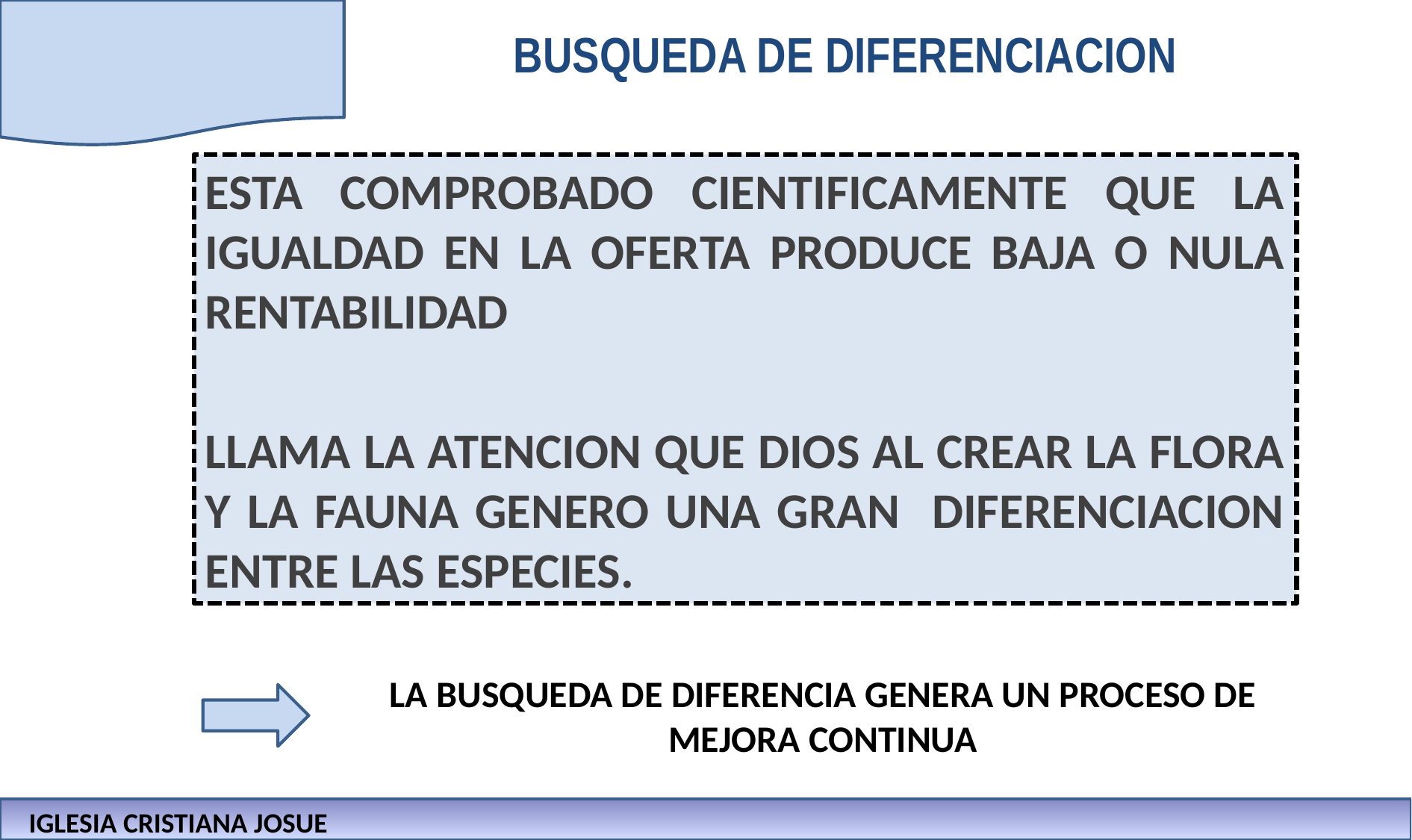

# BUSQUEDA DE DIFERENCIACION
ESTA COMPROBADO CIENTIFICAMENTE QUE LA IGUALDAD EN LA OFERTA PRODUCE BAJA O NULA RENTABILIDAD

LLAMA LA ATENCION QUE DIOS AL CREAR LA FLORA Y LA FAUNA GENERO UNA GRAN  DIFERENCIACION ENTRE LAS ESPECIES.
LA BUSQUEDA DE DIFERENCIA GENERA UN PROCESO DE MEJORA CONTINUA

IGLESIA CRISTIANA JOSUE